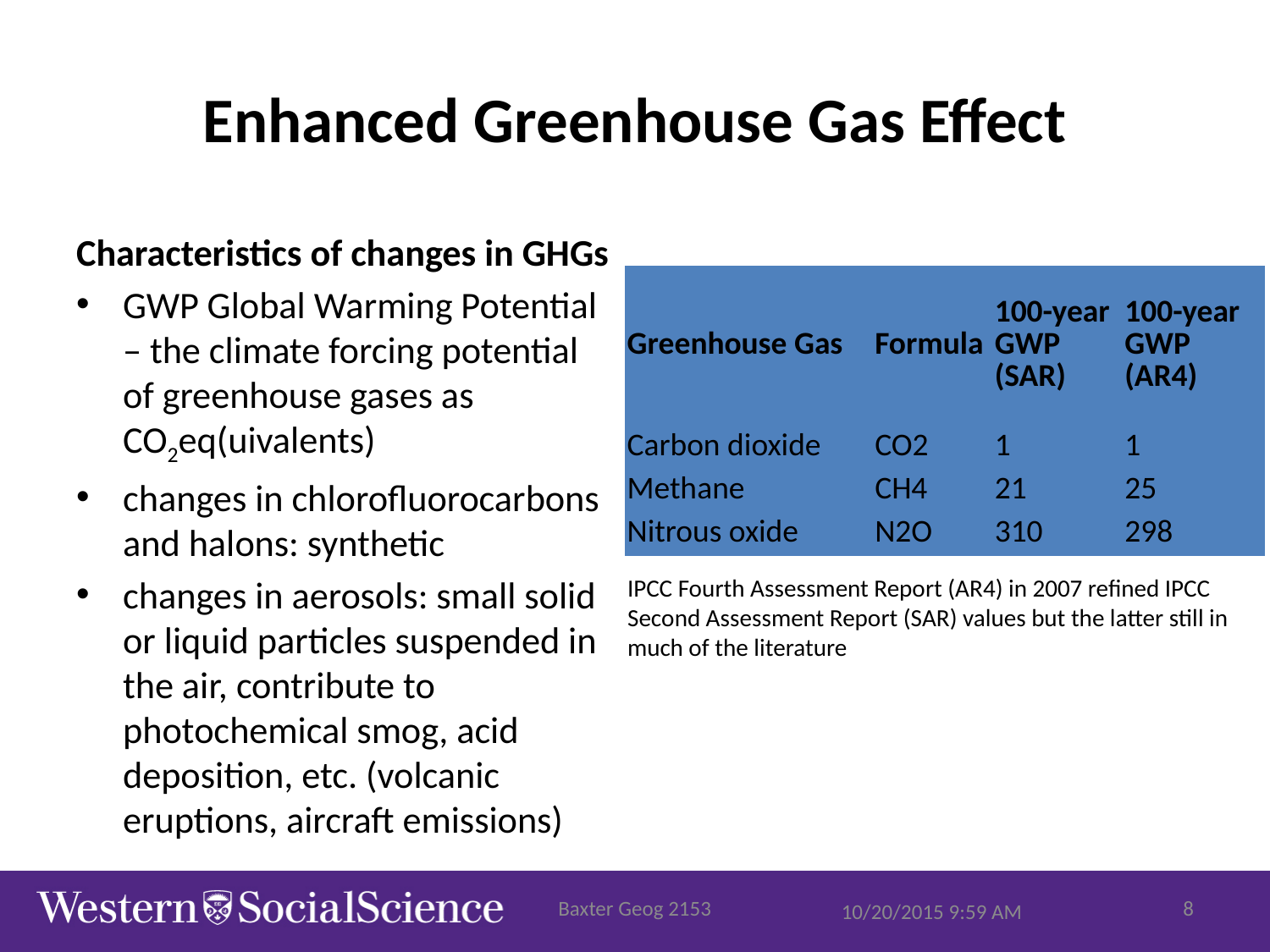

# Enhanced Greenhouse Gas Effect
Characteristics of changes in GHGs
GWP Global Warming Potential – the climate forcing potential of greenhouse gases as CO2eq(uivalents)
	changes in chlorofluorocarbons and halons: synthetic
	changes in aerosols: small solid or liquid particles suspended in the air, contribute to photochemical smog, acid deposition, etc. (volcanic eruptions, aircraft emissions)
| Greenhouse Gas | Formula | 100-year GWP (SAR) | 100-year GWP (AR4) |
| --- | --- | --- | --- |
| Carbon dioxide | CO2 | 1 | 1 |
| Methane | CH4 | 21 | 25 |
| Nitrous oxide | N2O | 310 | 298 |

IPCC Fourth Assessment Report (AR4) in 2007 refined IPCC Second Assessment Report (SAR) values but the latter still in much of the literature
Baxter Geog 2153
8
10/20/2015 9:59 AM